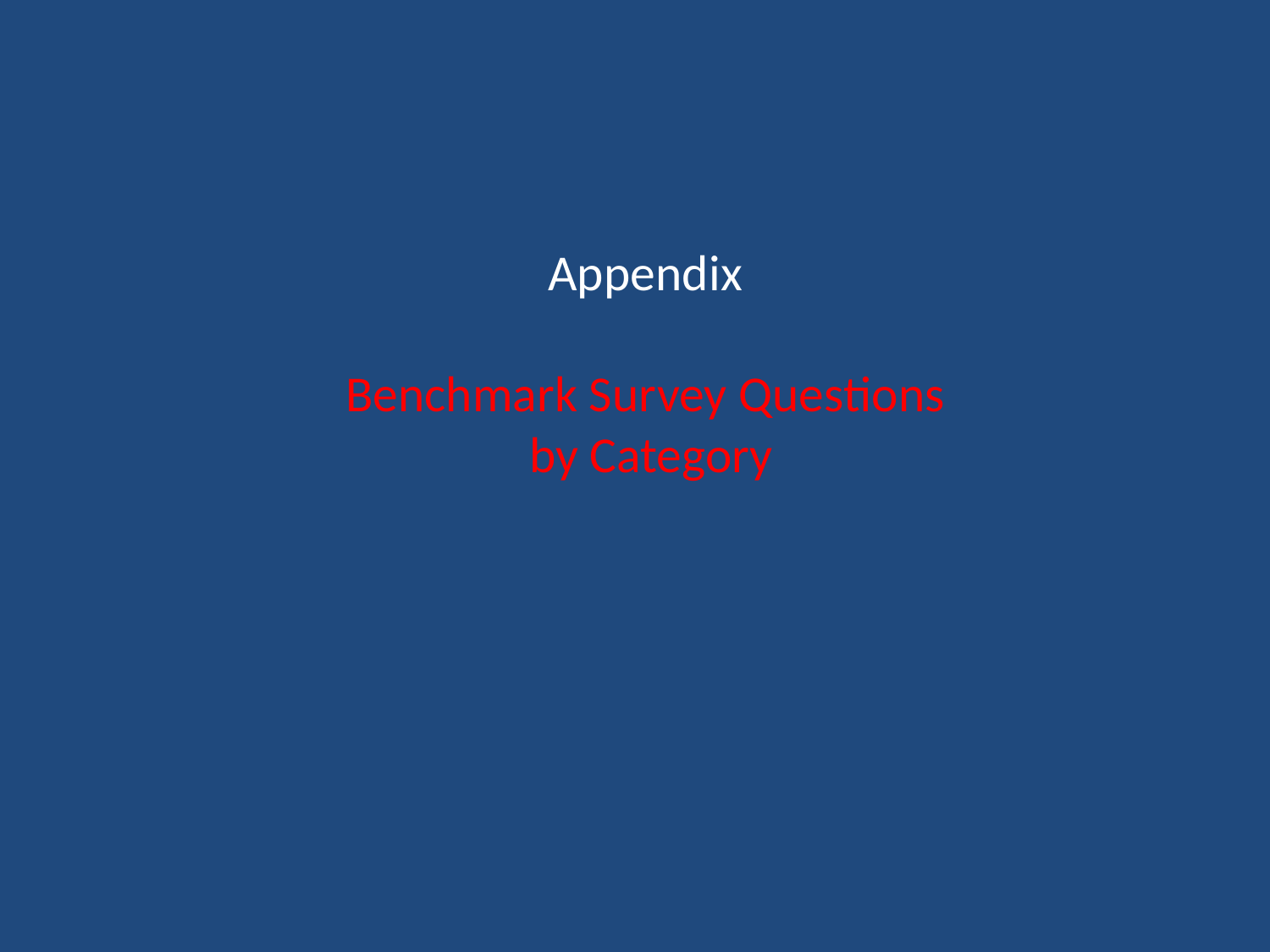

# Appendix Benchmark Survey Questions by Category